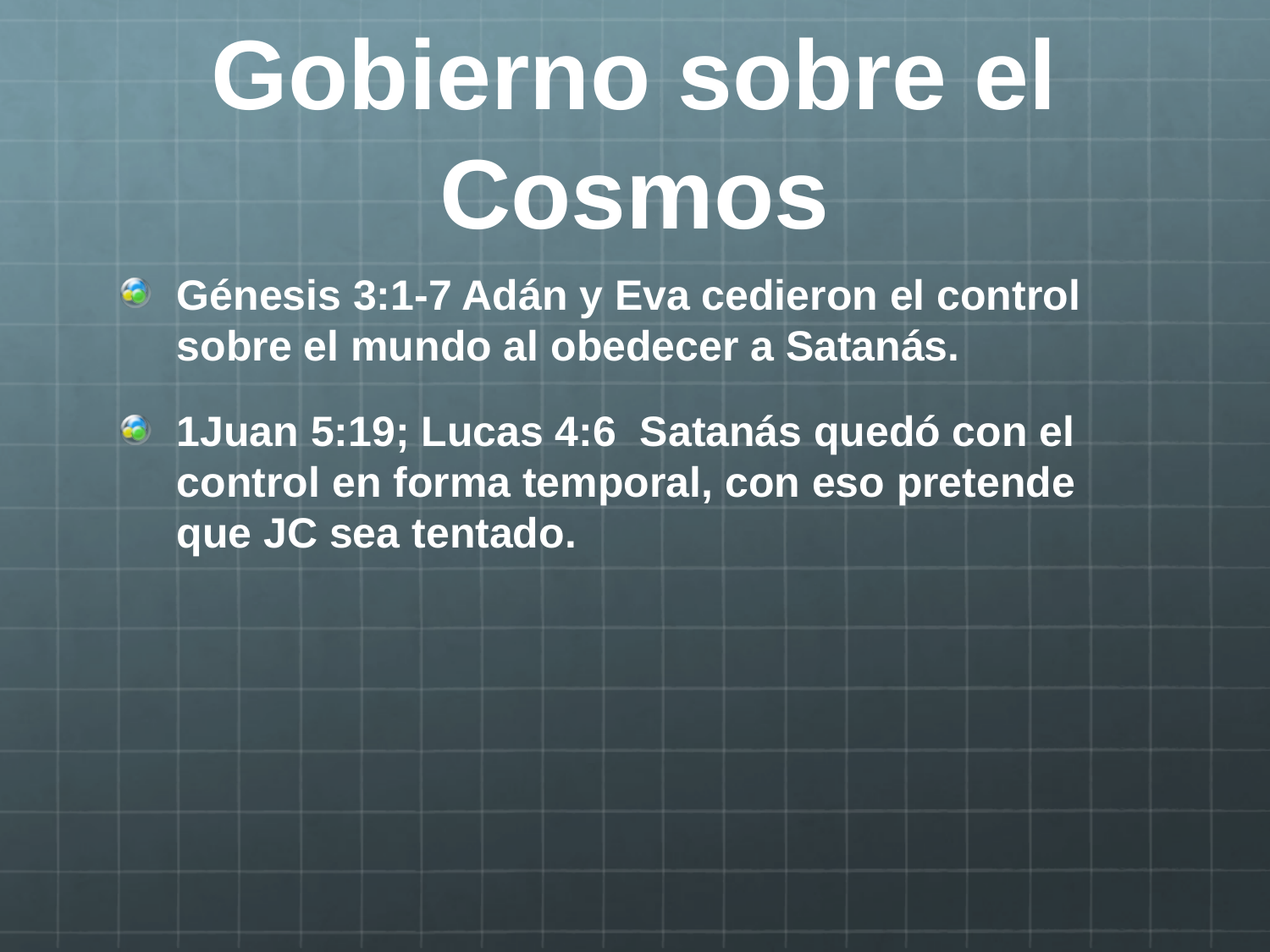

# Gobierno sobre el Cosmos
Génesis 3:1-7 Adán y Eva cedieron el control sobre el mundo al obedecer a Satanás.
1Juan 5:19; Lucas 4:6  Satanás quedó con el control en forma temporal, con eso pretende que JC sea tentado.